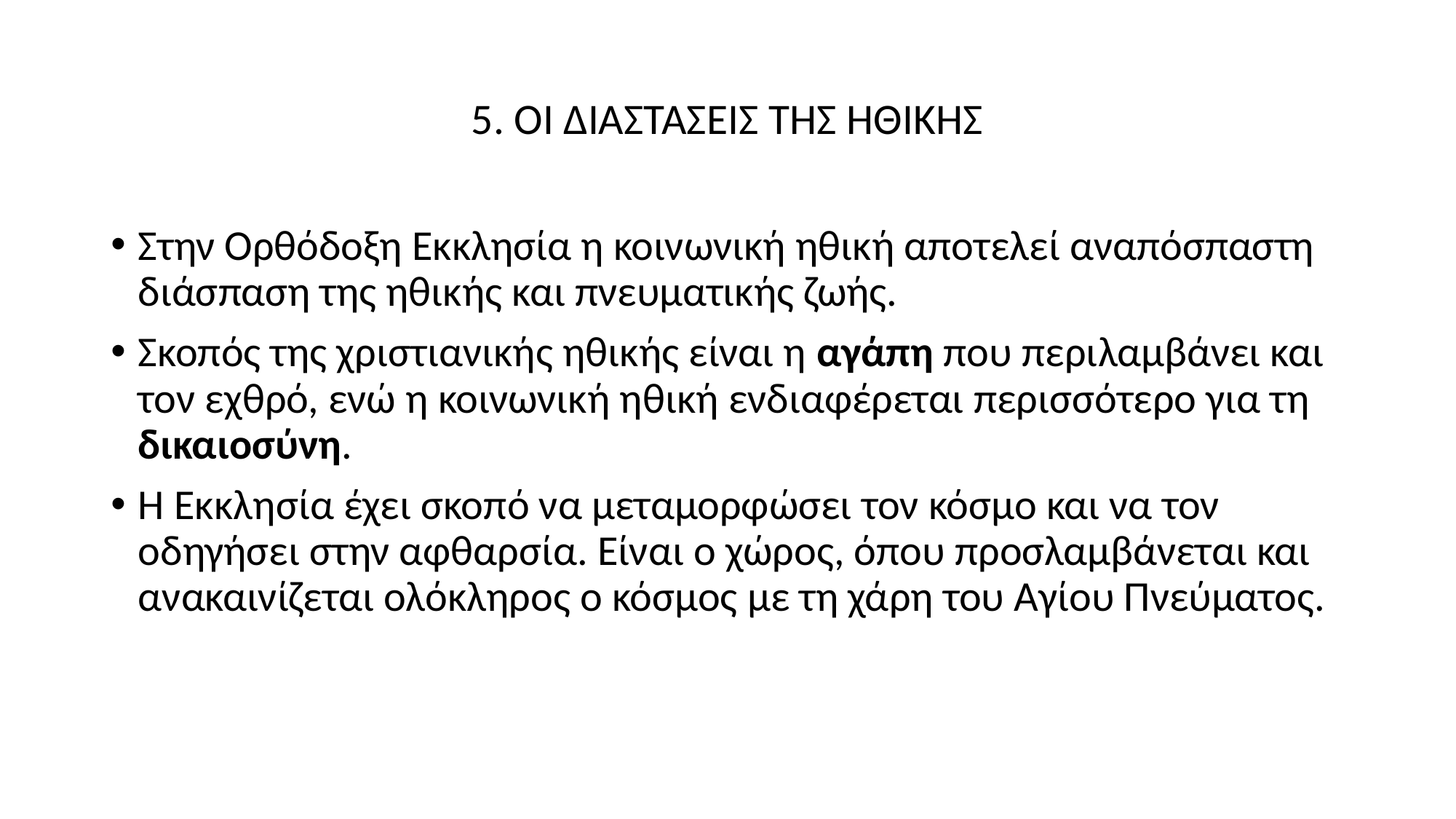

# 5. ΟΙ ΔΙΑΣΤΑΣΕΙΣ ΤΗΣ ΗΘΙΚΗΣ
Στην Ορθόδοξη Εκκλησία η κοινωνική ηθική αποτελεί αναπόσπαστη διάσπαση της ηθικής και πνευματικής ζωής.
Σκοπός της χριστιανικής ηθικής είναι η αγάπη που περιλαμβάνει και τον εχθρό, ενώ η κοινωνική ηθική ενδιαφέρεται περισσότερο για τη δικαιοσύνη.
Η Εκκλησία έχει σκοπό να μεταμορφώσει τον κόσμο και να τον οδηγήσει στην αφθαρσία. Είναι ο χώρος, όπου προσλαμβάνεται και ανακαινίζεται ολόκληρος ο κόσμος με τη χάρη του Αγίου Πνεύματος.